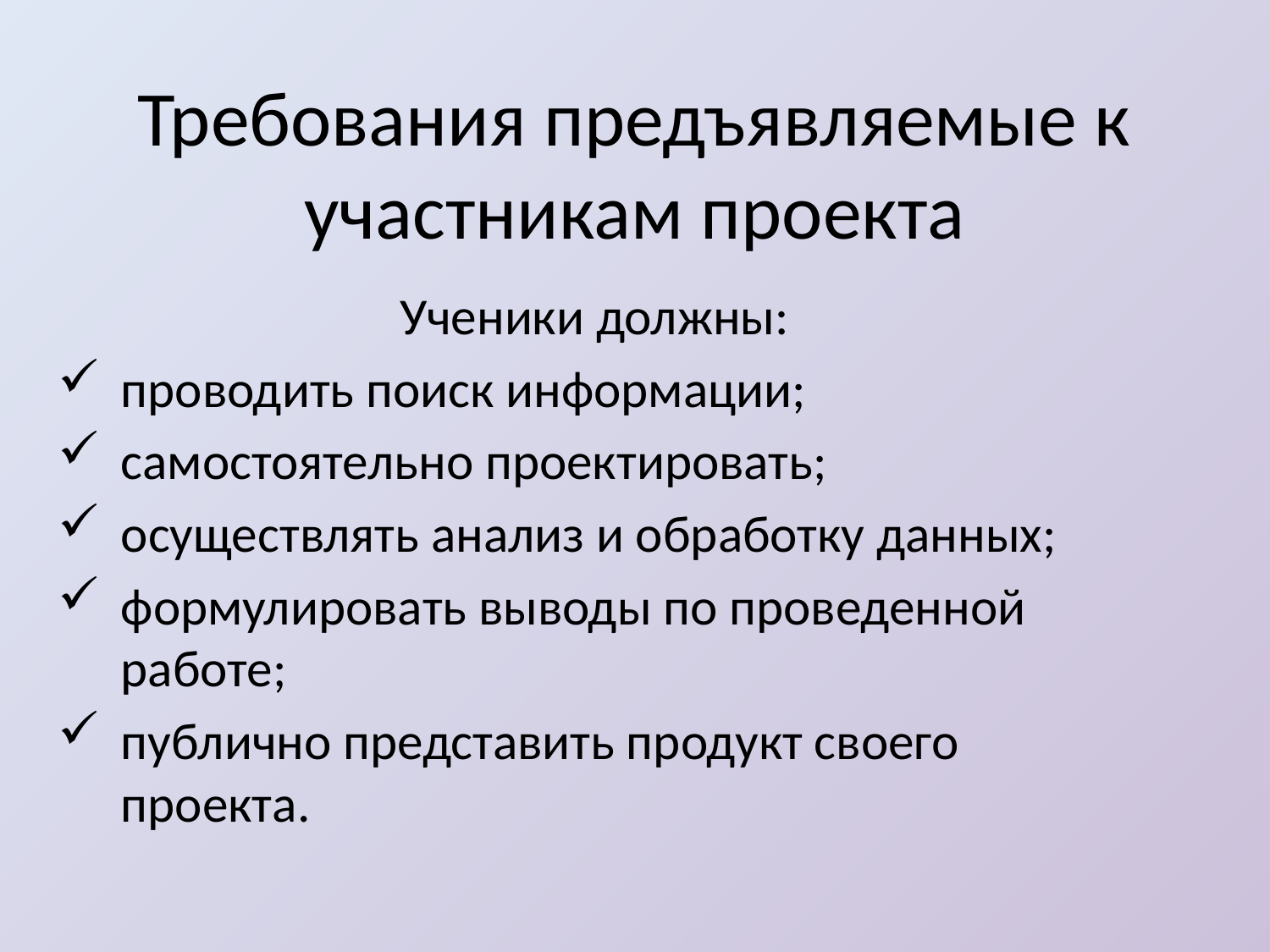

# Требования предъявляемые к участникам проекта

Ученики должны:
проводить поиск информации;
самостоятельно проектировать;
осуществлять анализ и обработку данных;
формулировать выводы по проведенной работе;
публично представить продукт своего проекта.